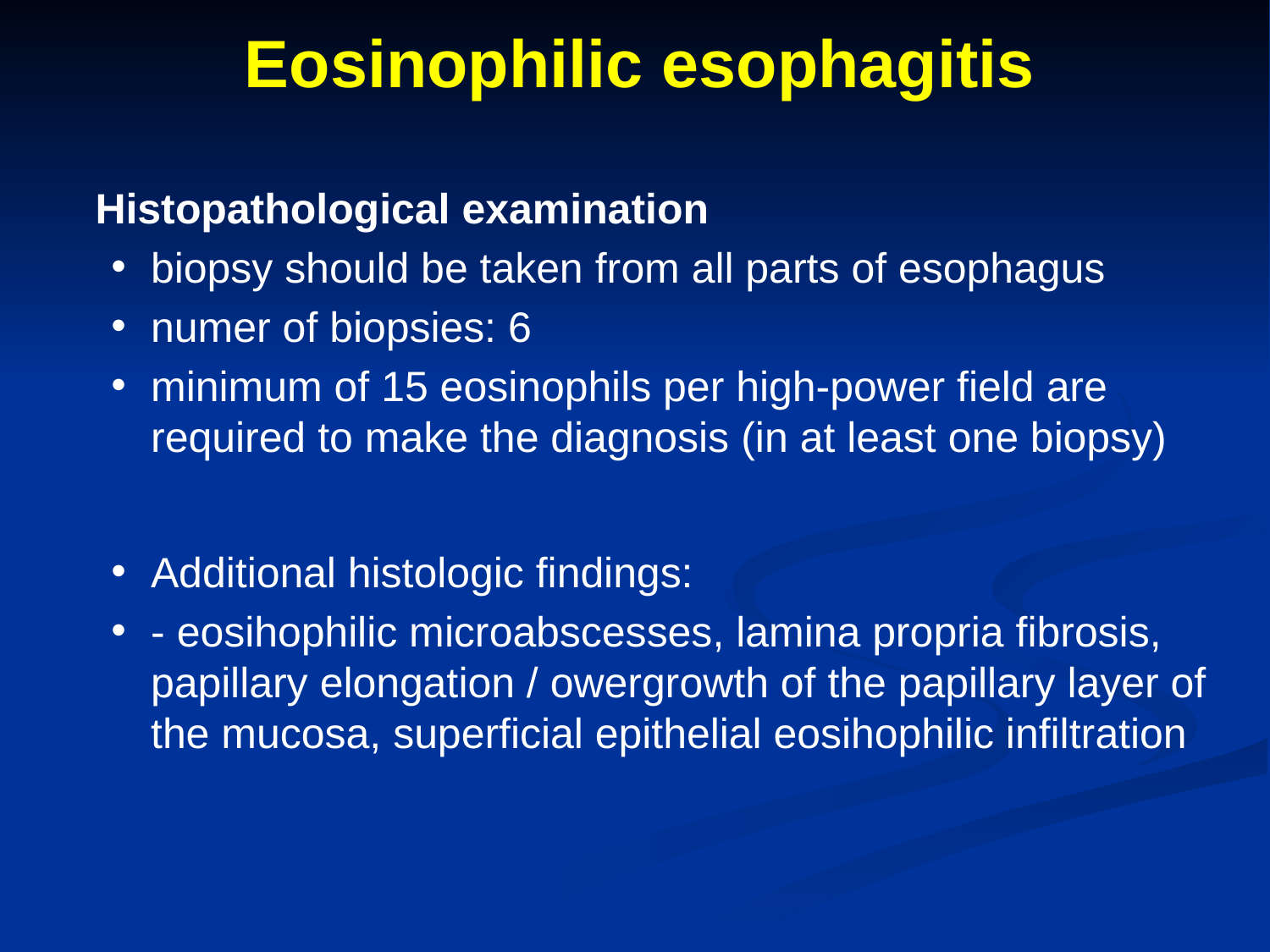

# Eosinophilic esophagitis

	Histopathological examination
biopsy should be taken from all parts of esophagus
numer of biopsies: 6
minimum of 15 eosinophils per high-power field are required to make the diagnosis (in at least one biopsy)

Additional histologic findings:
- eosihophilic microabscesses, lamina propria fibrosis, papillary elongation / owergrowth of the papillary layer of the mucosa, superficial epithelial eosihophilic infiltration